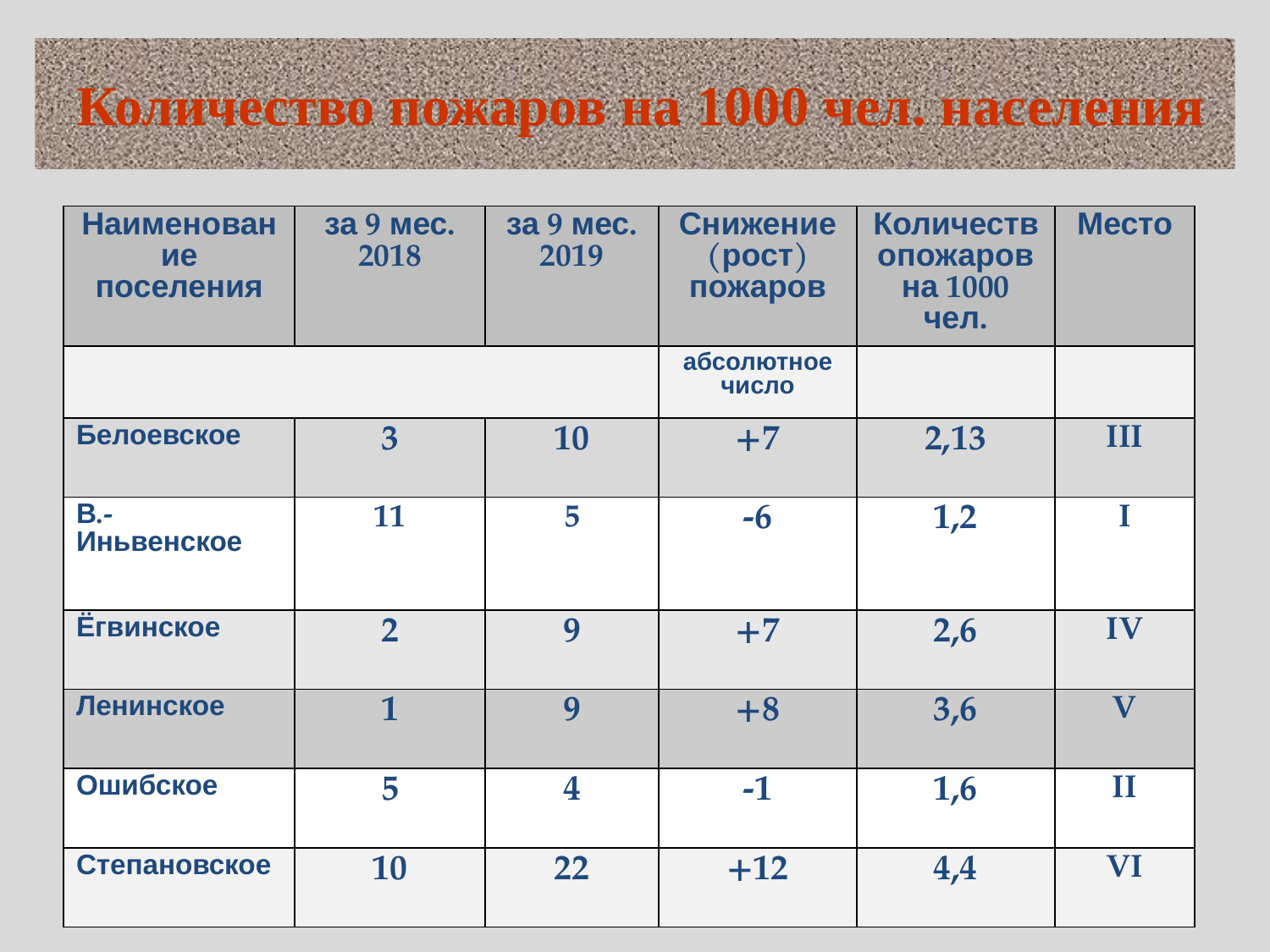

# Количество пожаров на 1000 чел. населения
| Наименование поселения | за 9 мес. 2018 | за 9 мес. 2019 | Снижение (рост) пожаров | Количествопожаров на 1000 чел. | Место |
| --- | --- | --- | --- | --- | --- |
|  |  |  | абсолютное число |  |  |
| Белоевское | 3 | 10 | +7 | 2,13 | III |
| В.- Иньвенское | 11 | 5 | -6 | 1,2 | I |
| Ёгвинское | 2 | 9 | +7 | 2,6 | IV |
| Ленинское | 1 | 9 | +8 | 3,6 | V |
| Ошибское | 5 | 4 | -1 | 1,6 | II |
| Степановское | 10 | 22 | +12 | 4,4 | VI |